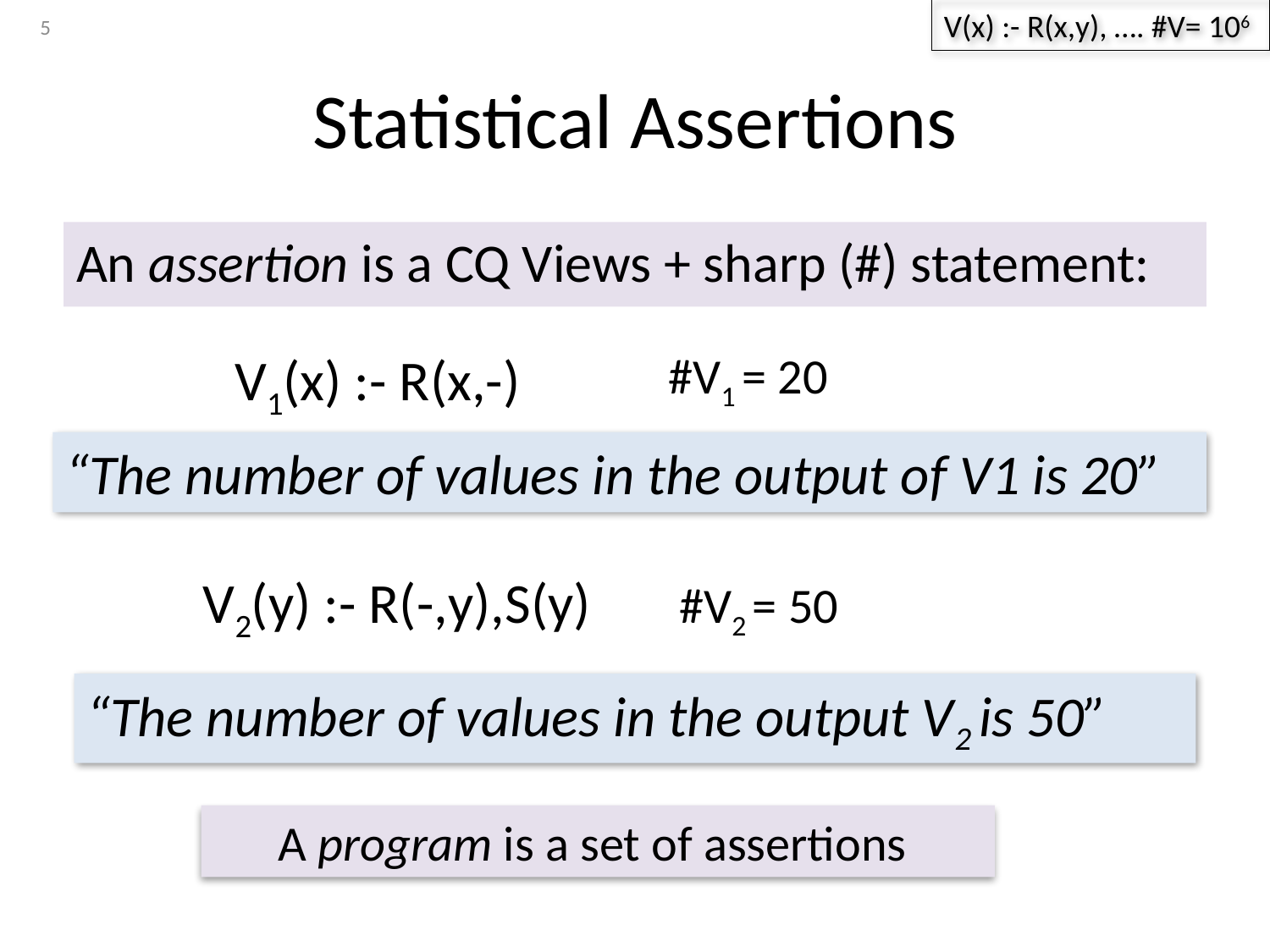

5
V(x) :- R(x,y), …. #V= 106
# Statistical Assertions
An assertion is a CQ Views + sharp (#) statement:
V1(x) :- R(x,-)
#V1 = 20
“The number of values in the output of V1 is 20”
V2(y) :- R(-,y),S(y)
#V2 = 50
“The number of values in the output V2 is 50”
A program is a set of assertions